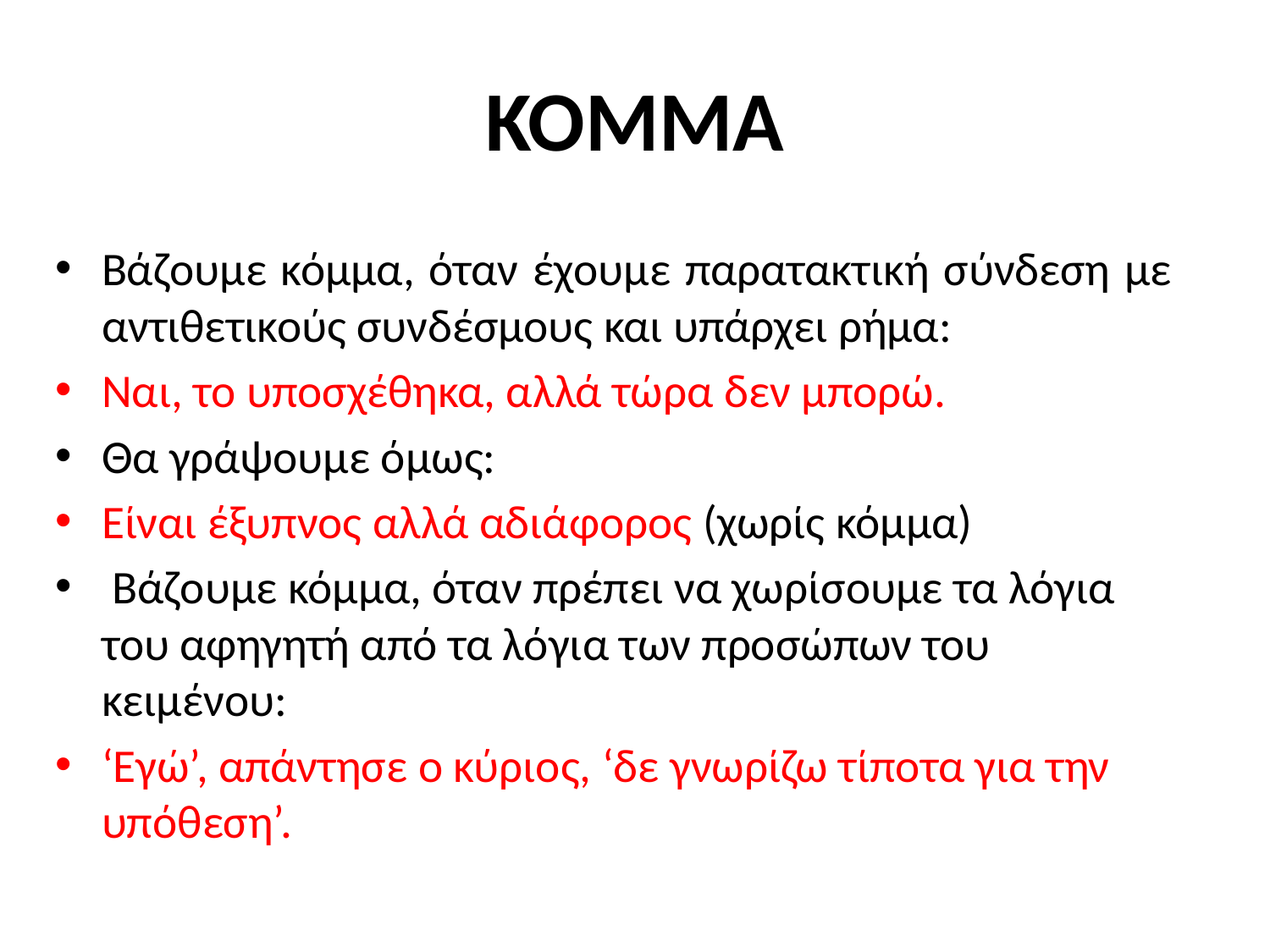

# ΚΟΜΜΑ
Βάζουμε κόμμα, όταν έχουμε παρατακτική σύνδεση με αντιθετικούς συνδέσμους και υπάρχει ρήμα:
Ναι, το υποσχέθηκα, αλλά τώρα δεν μπορώ.
Θα γράψουμε όμως:
Είναι έξυπνος αλλά αδιάφορος (χωρίς κόμμα)
 Βάζουμε κόμμα, όταν πρέπει να χωρίσουμε τα λόγια του αφηγητή από τα λόγια των προσώπων του κειμένου:
‘Εγώ’, απάντησε ο κύριος, ‘δε γνωρίζω τίποτα για την υπόθεση’.